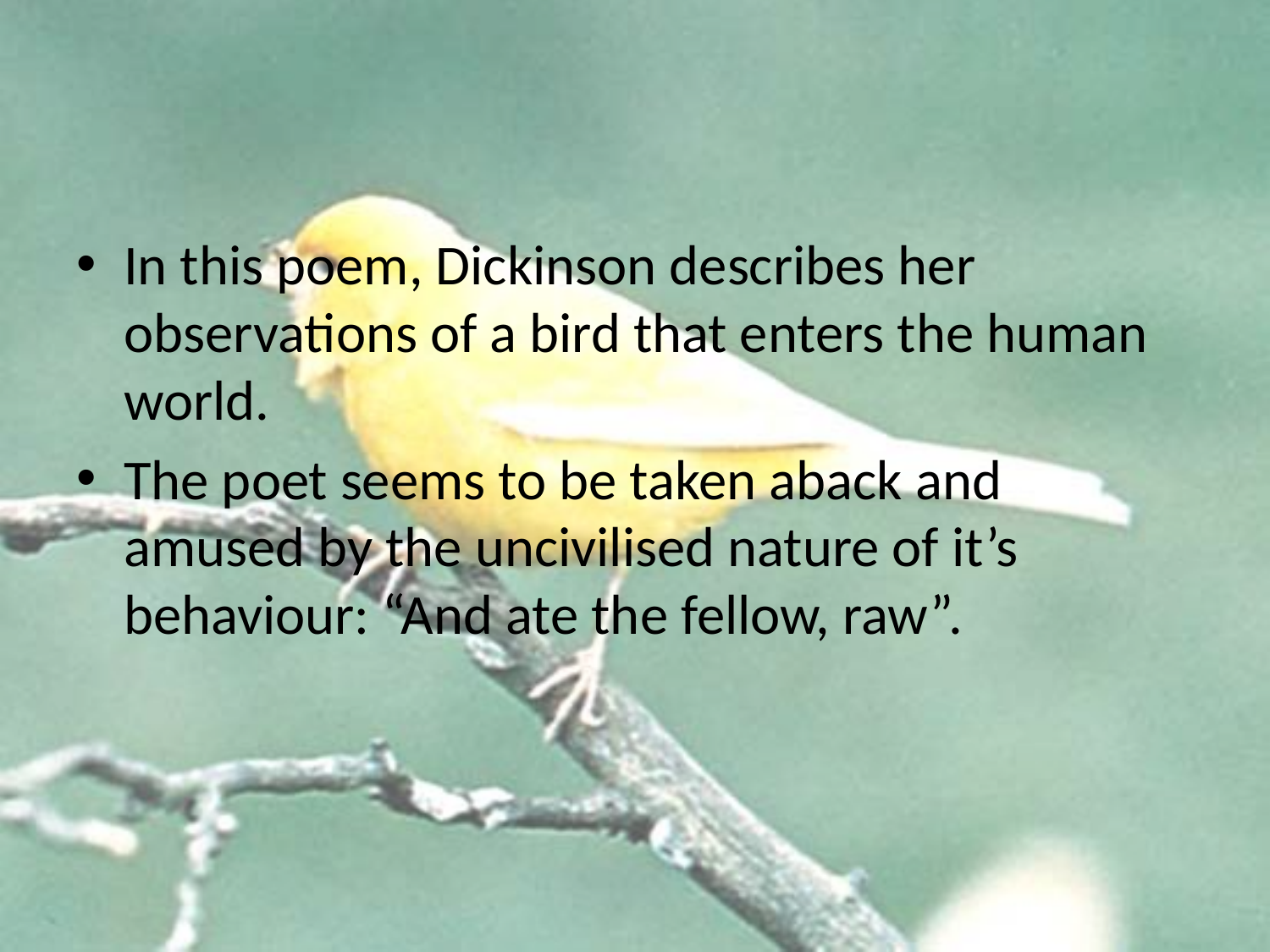

#
In this poem, Dickinson describes her observations of a bird that enters the human world.
The poet seems to be taken aback and amused by the uncivilised nature of it’s behaviour: “And ate the fellow, raw”.